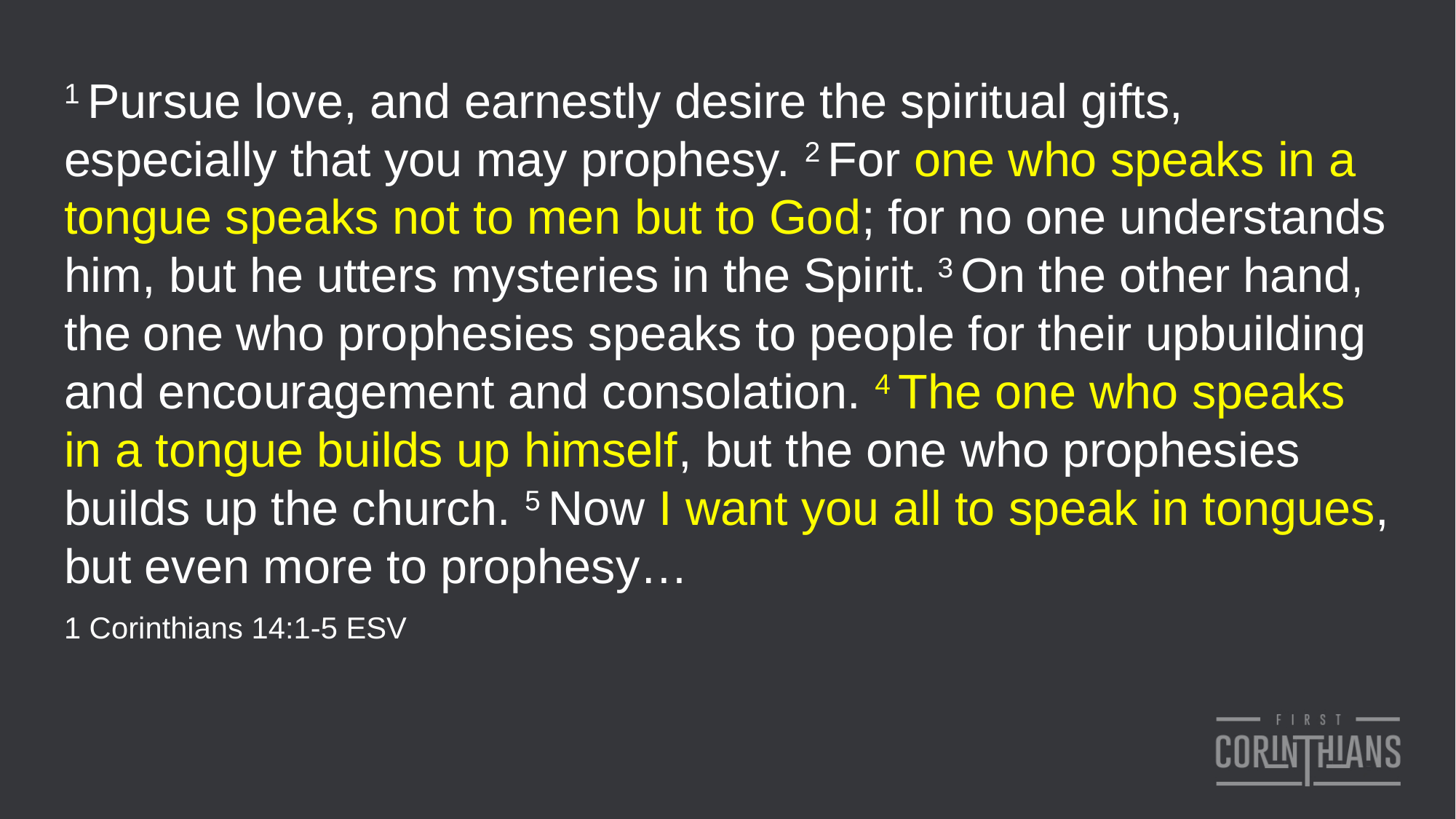

1 Pursue love, and earnestly desire the spiritual gifts, especially that you may prophesy. 2 For one who speaks in a tongue speaks not to men but to God; for no one understands him, but he utters mysteries in the Spirit. 3 On the other hand, the one who prophesies speaks to people for their upbuilding and encouragement and consolation. 4 The one who speaks in a tongue builds up himself, but the one who prophesies builds up the church. 5 Now I want you all to speak in tongues, but even more to prophesy…
1 Corinthians 14:1-5 ESV